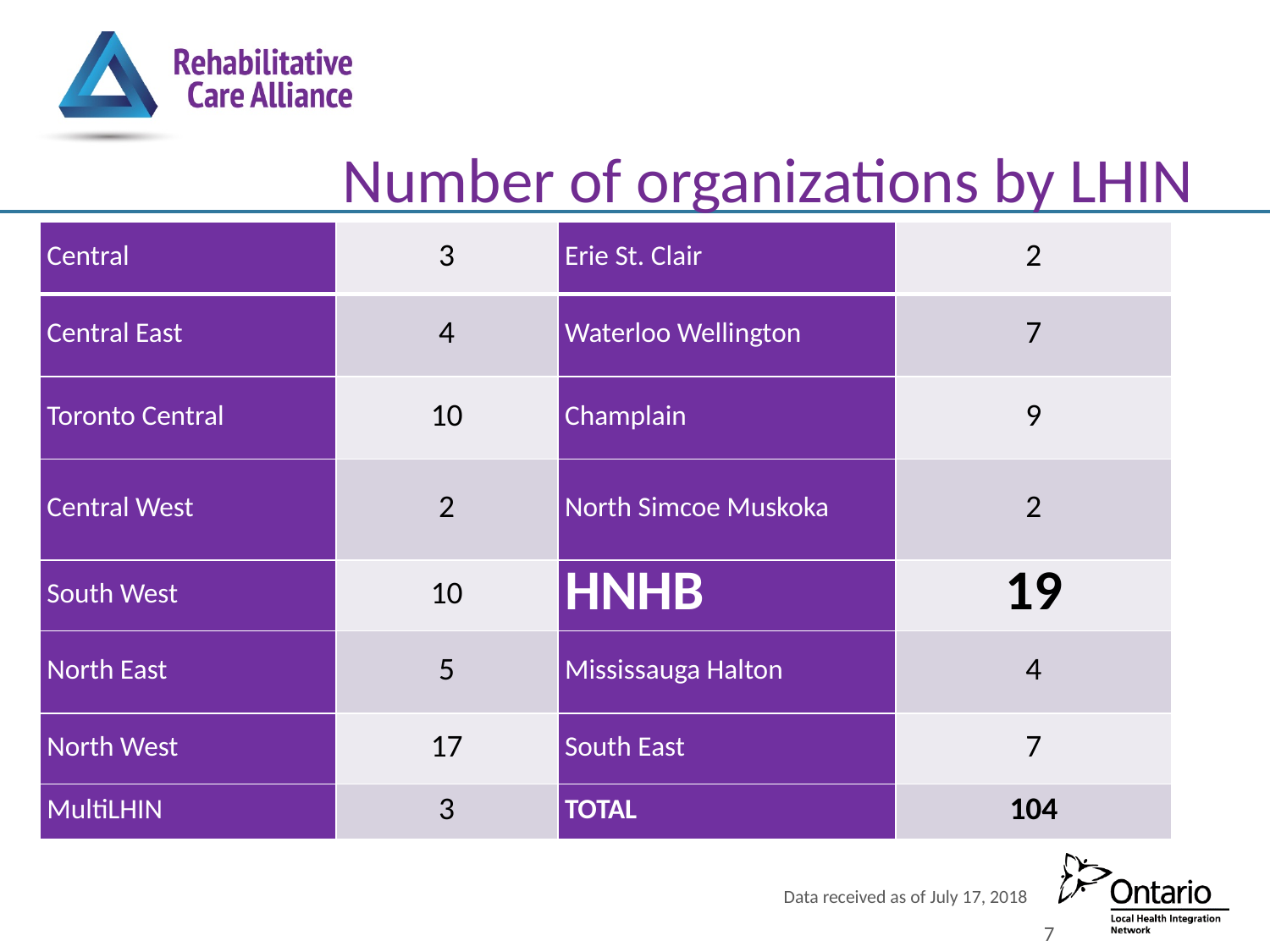

# Number of organizations by LHIN
| Central | 3 | Erie St. Clair | 2 |
| --- | --- | --- | --- |
| Central East | 4 | Waterloo Wellington | 7 |
| Toronto Central | 10 | Champlain | 9 |
| Central West | 2 | North Simcoe Muskoka | 2 |
| South West | 10 | HNHB | 19 |
| North East | 5 | Mississauga Halton | 4 |
| North West | 17 | South East | 7 |
| MultiLHIN | 3 | TOTAL | 104 |
Data received as of July 17, 2018
7